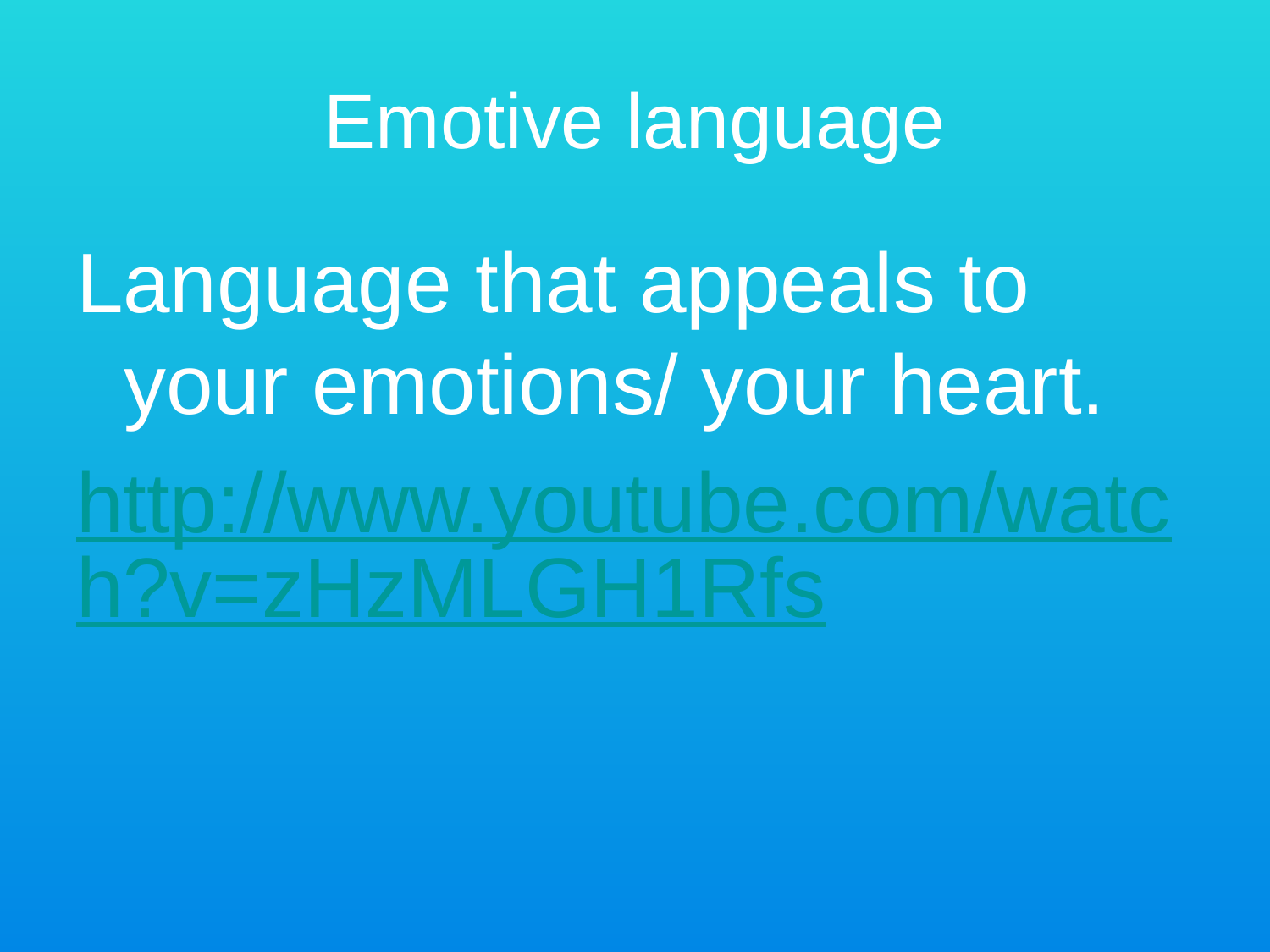

# Emotive language
Language that appeals to your emotions/ your heart.
http://www.youtube.com/watch?v=zHzMLGH1Rfs